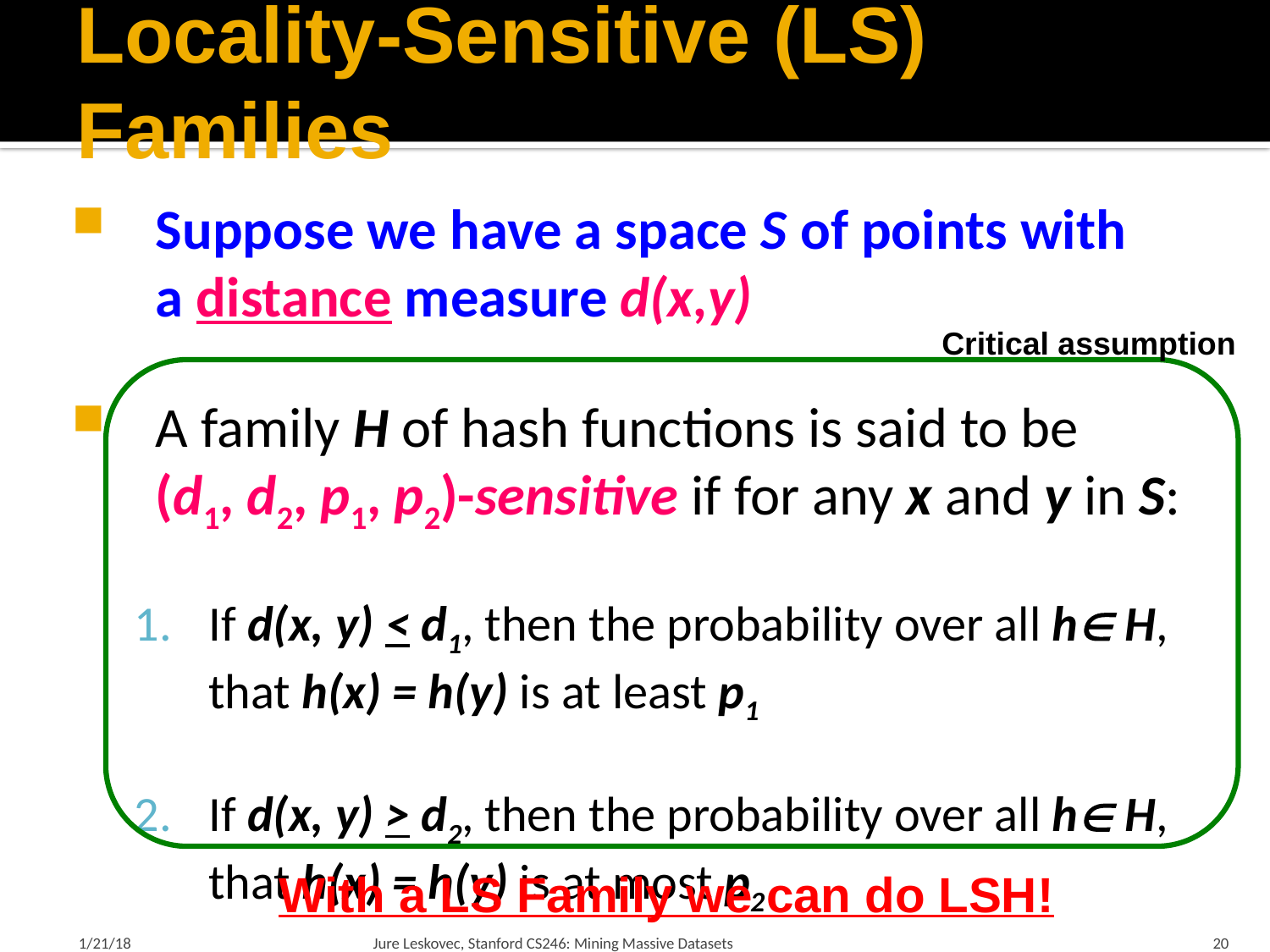

# Locality-Sensitive (LS) Families
Suppose we have a space S of points with
a distance measure d(x,y)

A family H of hash functions is said to be
(d1, d2, p1, p2)-sensitive if for any x and y in S:

If d(x, y) < d1, then the probability over all h∈ H,
that h(x) = h(y) is at least p1

If d(x, y) > d2, then the probability over all h∈ H,
that h(x) = h(y) is at most p2
Critical assumption

With a LS Family we can do LSH!
1/21/18
Jure Leskovec, Stanford CS246: Mining Massive Datasets
20